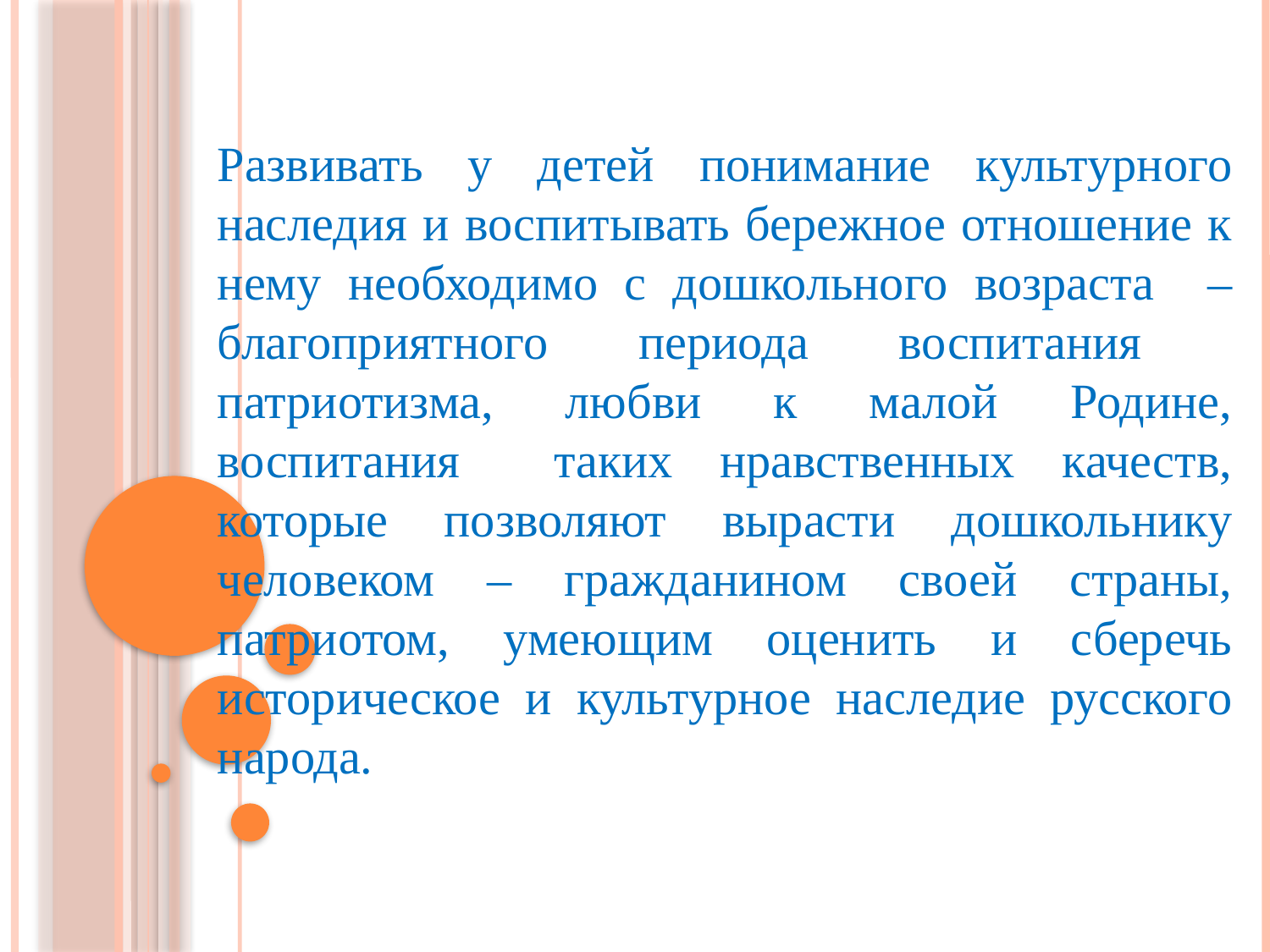

Развивать у детей понимание культурного наследия и воспитывать бережное отношение к нему необходимо с дошкольного возраста  – благоприятного периода воспитания  патриотизма, любви к малой Родине, воспитания  таких нравственных качеств, которые позволяют вырасти дошкольнику человеком – гражданином своей страны, патриотом, умеющим оценить и сберечь историческое и культурное наследие русского народа.